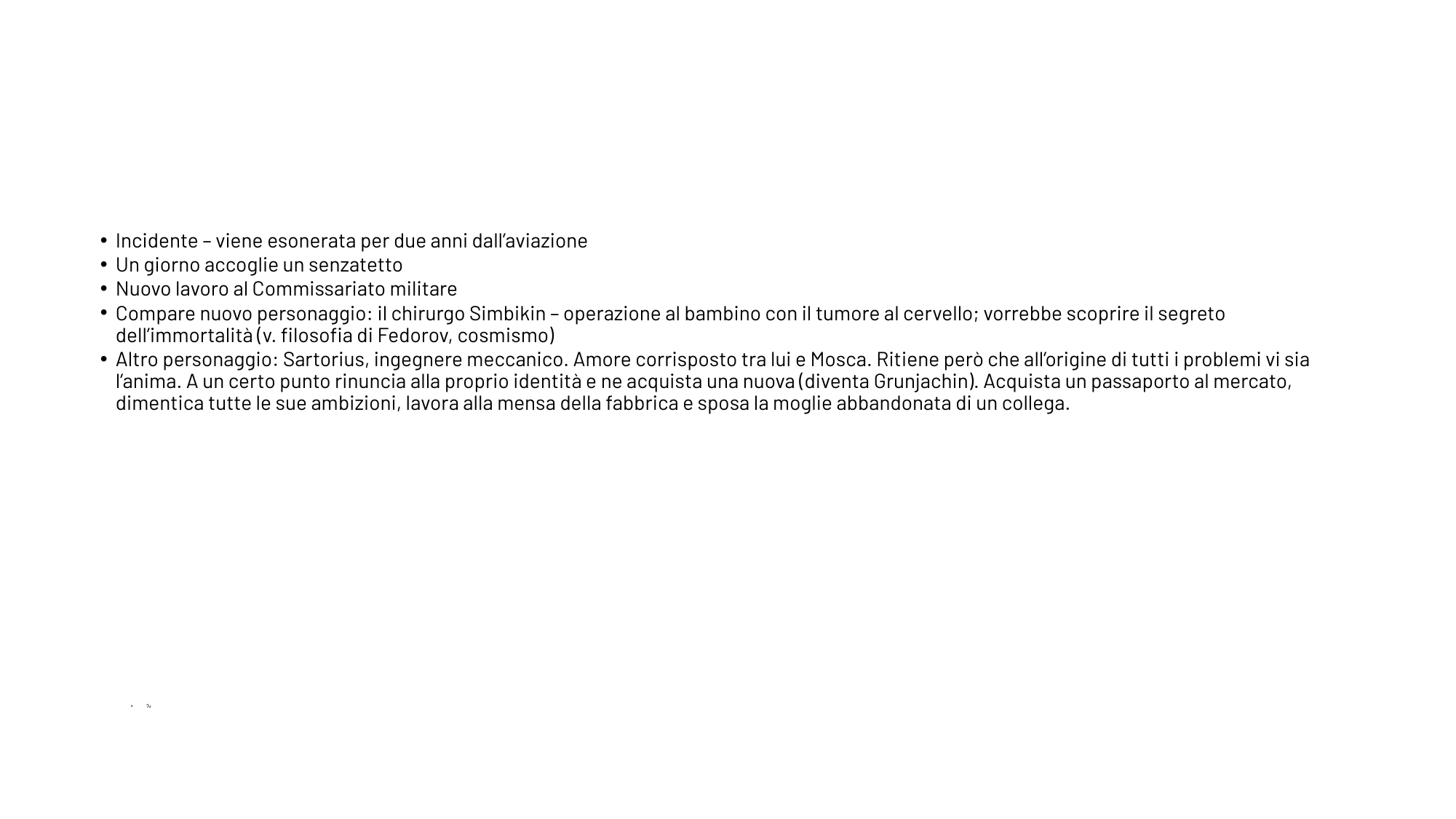

#
Incidente – viene esonerata per due anni dall’aviazione
Un giorno accoglie un senzatetto
Nuovo lavoro al Commissariato militare
Compare nuovo personaggio: il chirurgo Simbikin – operazione al bambino con il tumore al cervello; vorrebbe scoprire il segreto dell’immortalità (v. filosofia di Fedorov, cosmismo)
Altro personaggio: Sartorius, ingegnere meccanico. Amore corrisposto tra lui e Mosca. Ritiene però che all’origine di tutti i problemi vi sia l’anima. A un certo punto rinuncia alla proprio identità e ne acquista una nuova (diventa Grunjachin). Acquista un passaporto al mercato, dimentica tutte le sue ambizioni, lavora alla mensa della fabbrica e sposa la moglie abbandonata di un collega.

7u